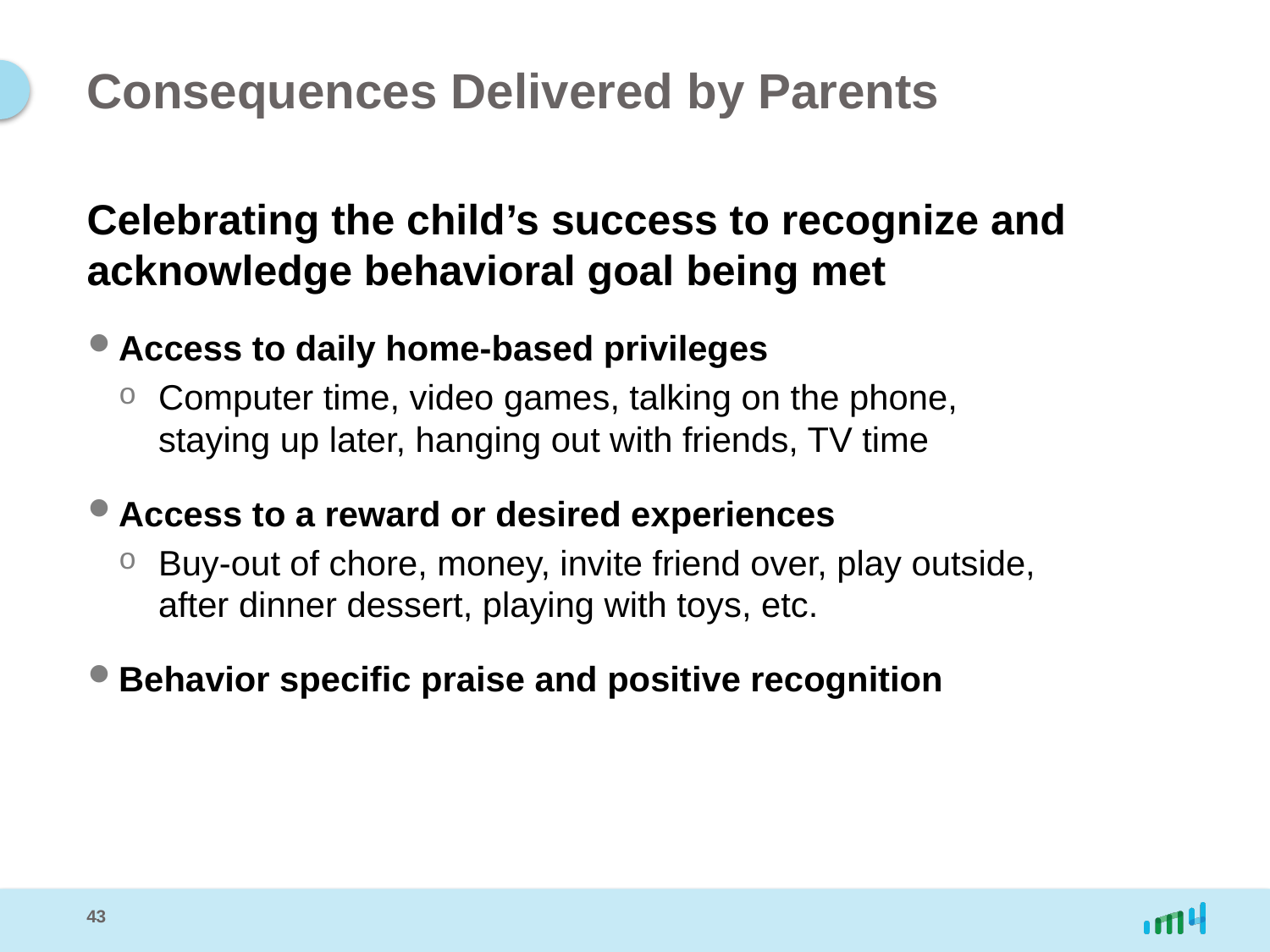

# Consequences Delivered by Parents
Celebrating the child’s success to recognize and acknowledge behavioral goal being met
Access to daily home-based privileges
Computer time, video games, talking on the phone, staying up later, hanging out with friends, TV time
Access to a reward or desired experiences
Buy-out of chore, money, invite friend over, play outside, after dinner dessert, playing with toys, etc.
Behavior specific praise and positive recognition
43